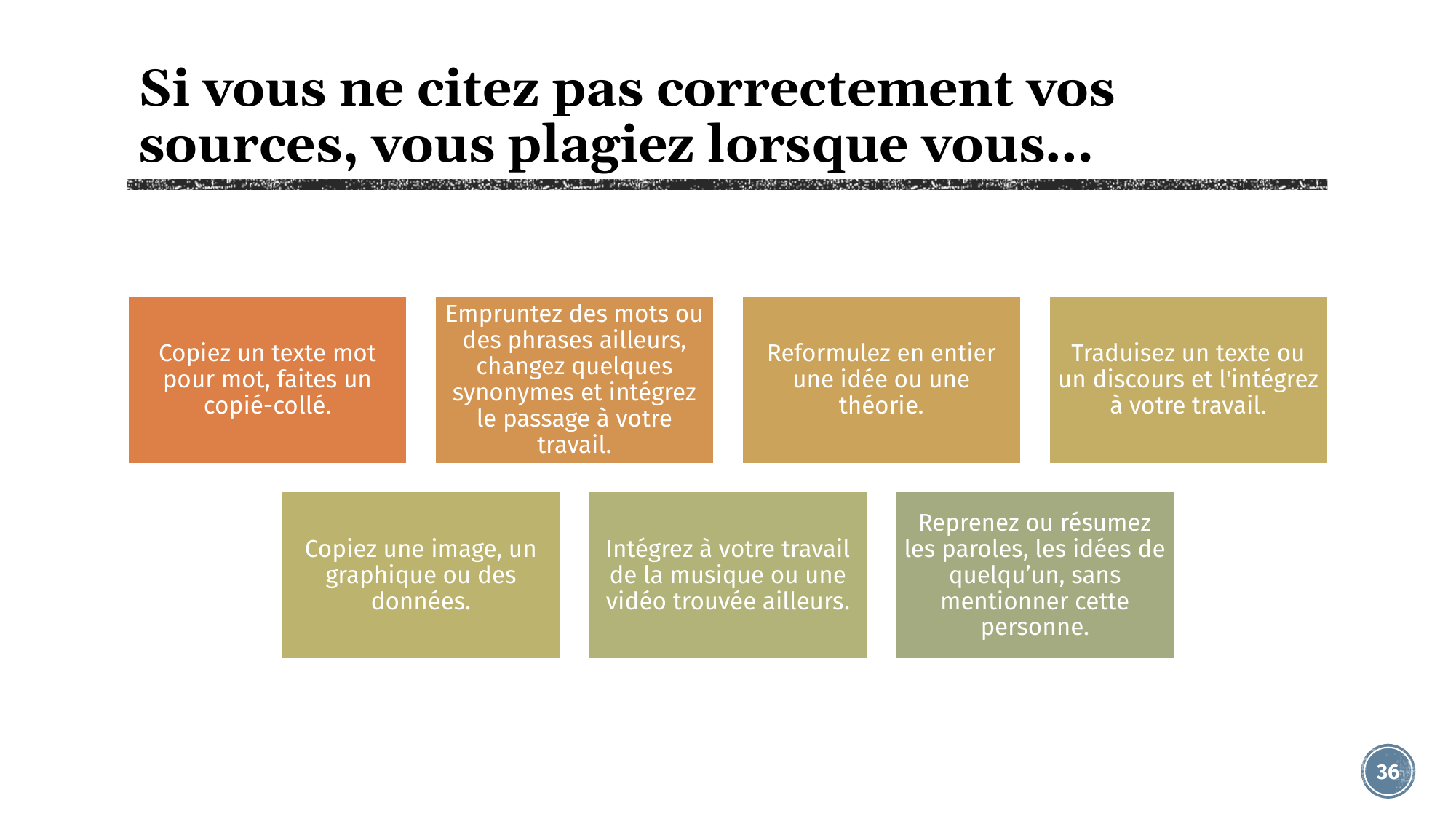

# Si vous ne citez pas correctement vos sources, vous plagiez lorsque vous…
Copiez un texte mot pour mot, faites un copié-collé​.
Empruntez des mots ou des phrases ailleurs, changez quelques synonymes et intégrez le passage à votre travail​.
Reformulez en entier une idée ou une théorie.
Traduisez un texte ou un discours et l'intégrez à votre travail.
Copiez une image, un graphique ou des données.​
Intégrez à votre travail de la musique ou une vidéo trouvée ailleurs​.
Reprenez ou résumez les paroles, les idées de quelqu’un, sans mentionner cette personne.
36